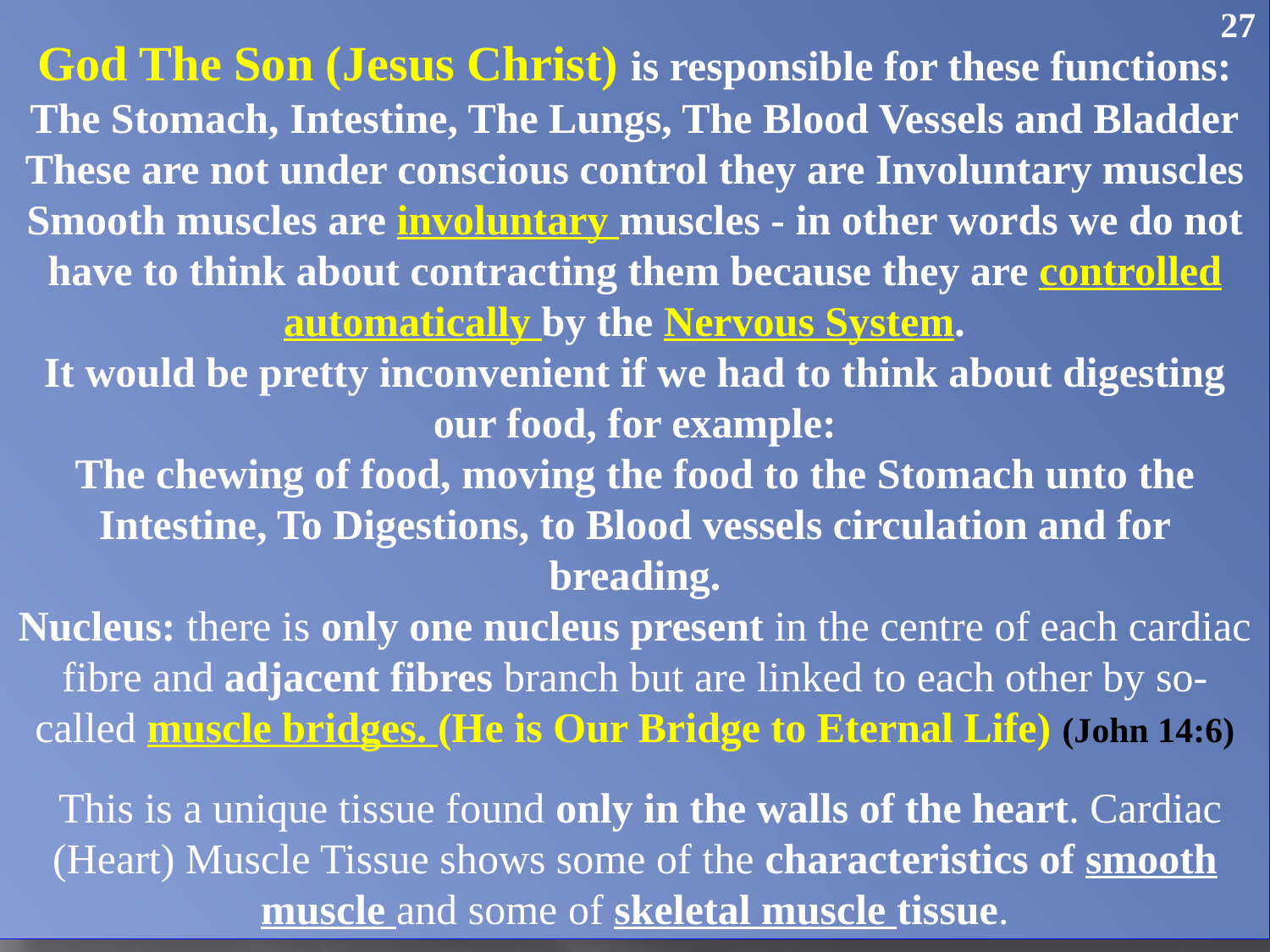

God The Son (Jesus Christ) is responsible for these functions:
The Stomach, Intestine, The Lungs, The Blood Vessels and Bladder
These are not under conscious control they are Involuntary muscles
Smooth muscles are involuntary muscles - in other words we do not have to think about contracting them because they are controlled automatically by the Nervous System.
It would be pretty inconvenient if we had to think about digesting our food, for example:
The chewing of food, moving the food to the Stomach unto the Intestine, To Digestions, to Blood vessels circulation and for breading.
Nucleus: there is only one nucleus present in the centre of each cardiac fibre and adjacent fibres branch but are linked to each other by so-called muscle bridges. (He is Our Bridge to Eternal Life) (John 14:6)

 This is a unique tissue found only in the walls of the heart. Cardiac (Heart) Muscle Tissue shows some of the characteristics of smooth muscle and some of skeletal muscle tissue.
27